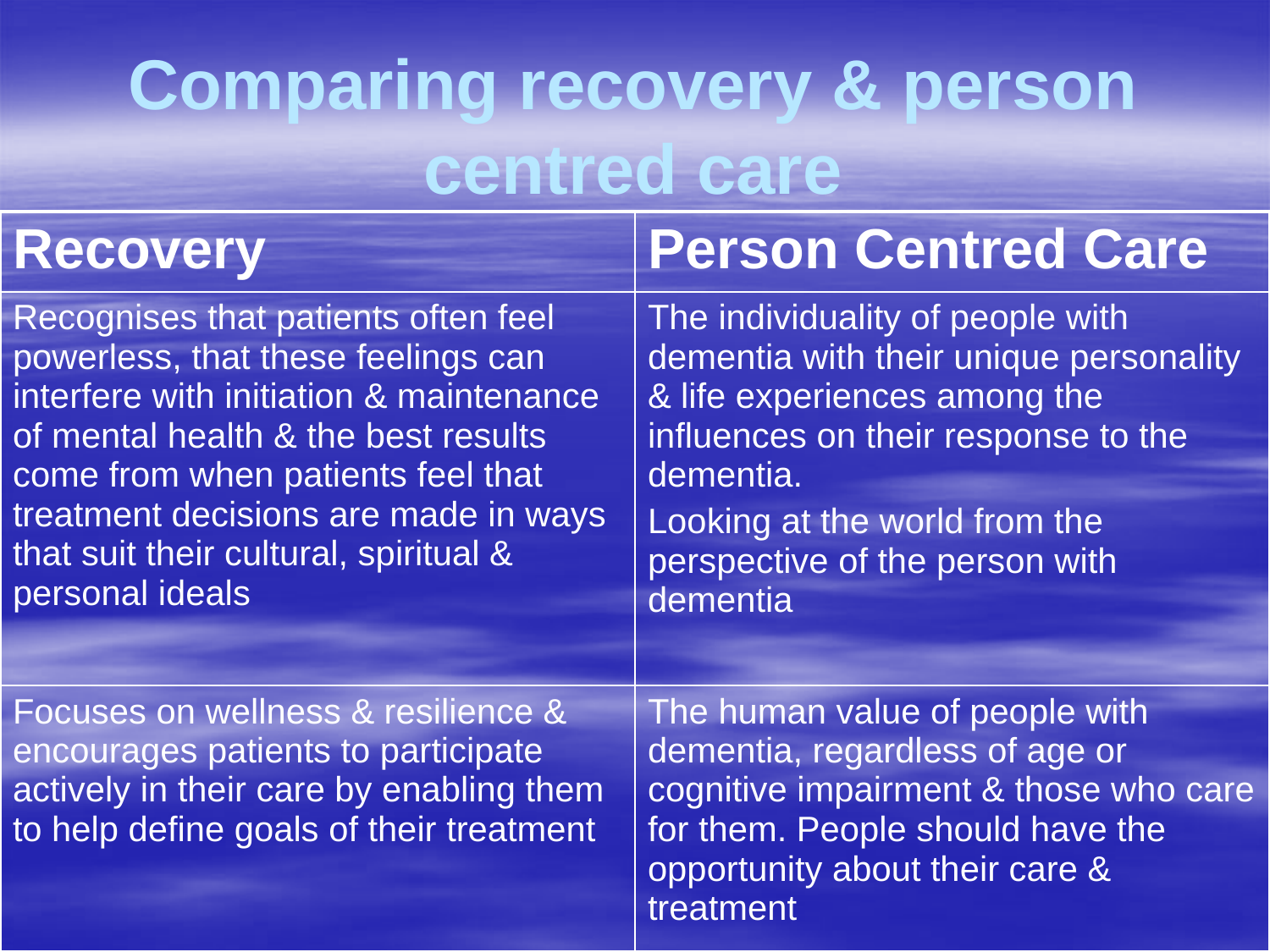

# Comparing recovery & person centred care
| Recovery | Person Centred Care |
| --- | --- |
| Recognises that patients often feel powerless, that these feelings can interfere with initiation & maintenance of mental health & the best results come from when patients feel that treatment decisions are made in ways that suit their cultural, spiritual & personal ideals | The individuality of people with dementia with their unique personality & life experiences among the influences on their response to the dementia. Looking at the world from the perspective of the person with dementia |
| Focuses on wellness & resilience & encourages patients to participate actively in their care by enabling them to help define goals of their treatment | The human value of people with dementia, regardless of age or cognitive impairment & those who care for them. People should have the opportunity about their care & treatment |